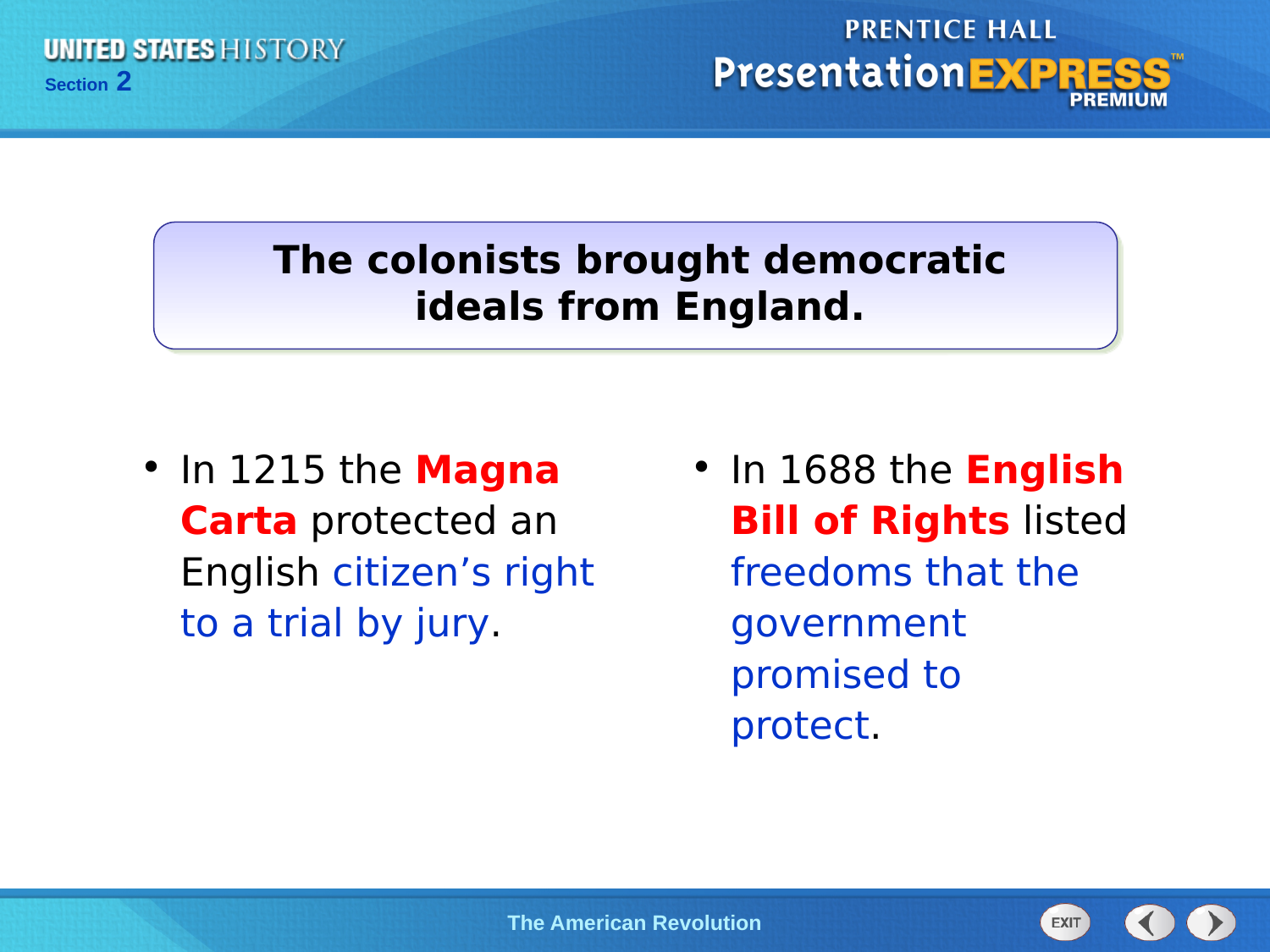

The colonists brought democratic
ideals from England.
In 1688 the English Bill of Rights listed freedoms that the government
promised to
protect.
In 1215 the Magna Carta protected an English citizen’s right
to a trial by jury.